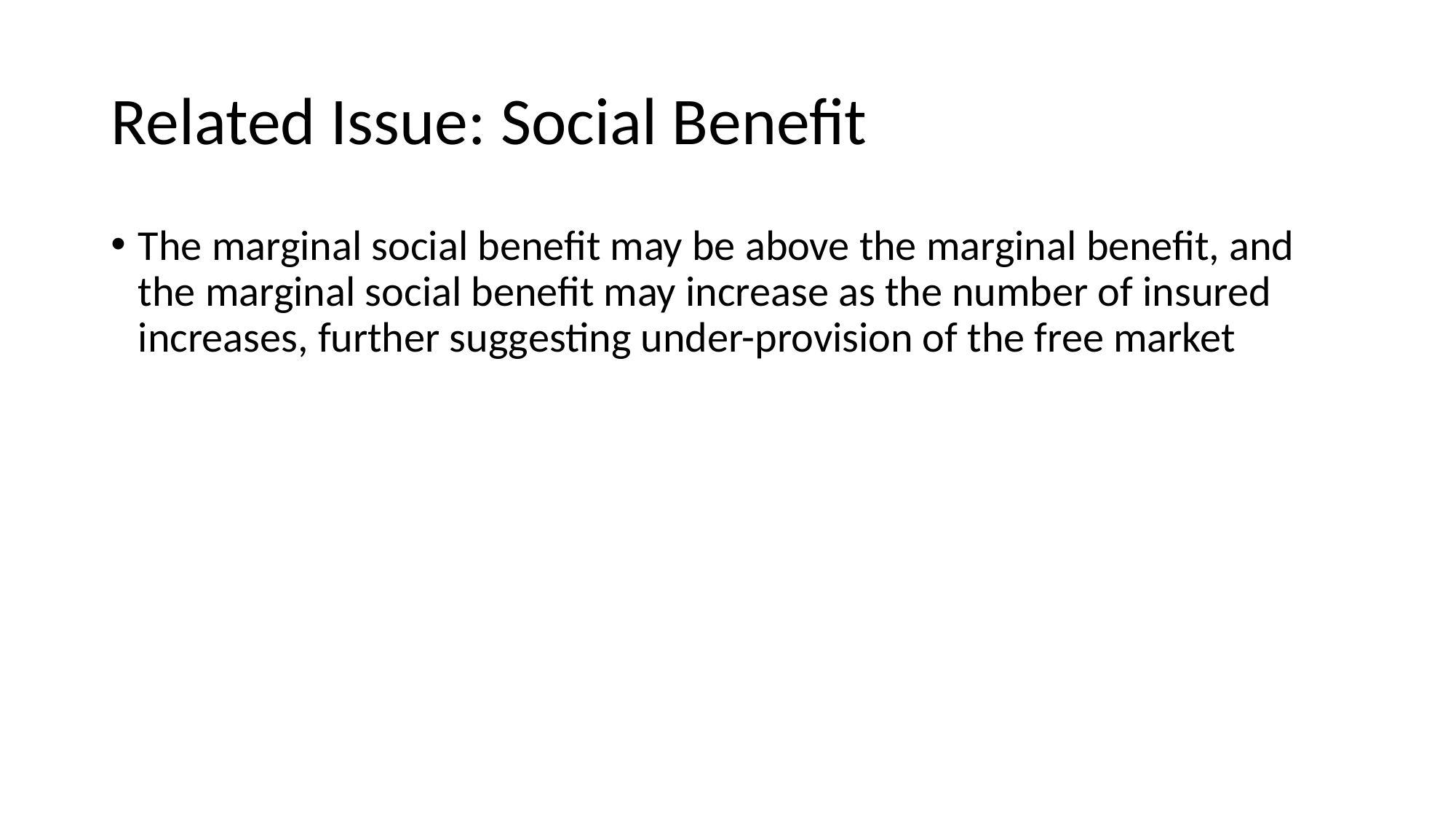

# Related Issue: Social Benefit
The marginal social benefit may be above the marginal benefit, and the marginal social benefit may increase as the number of insured increases, further suggesting under-provision of the free market